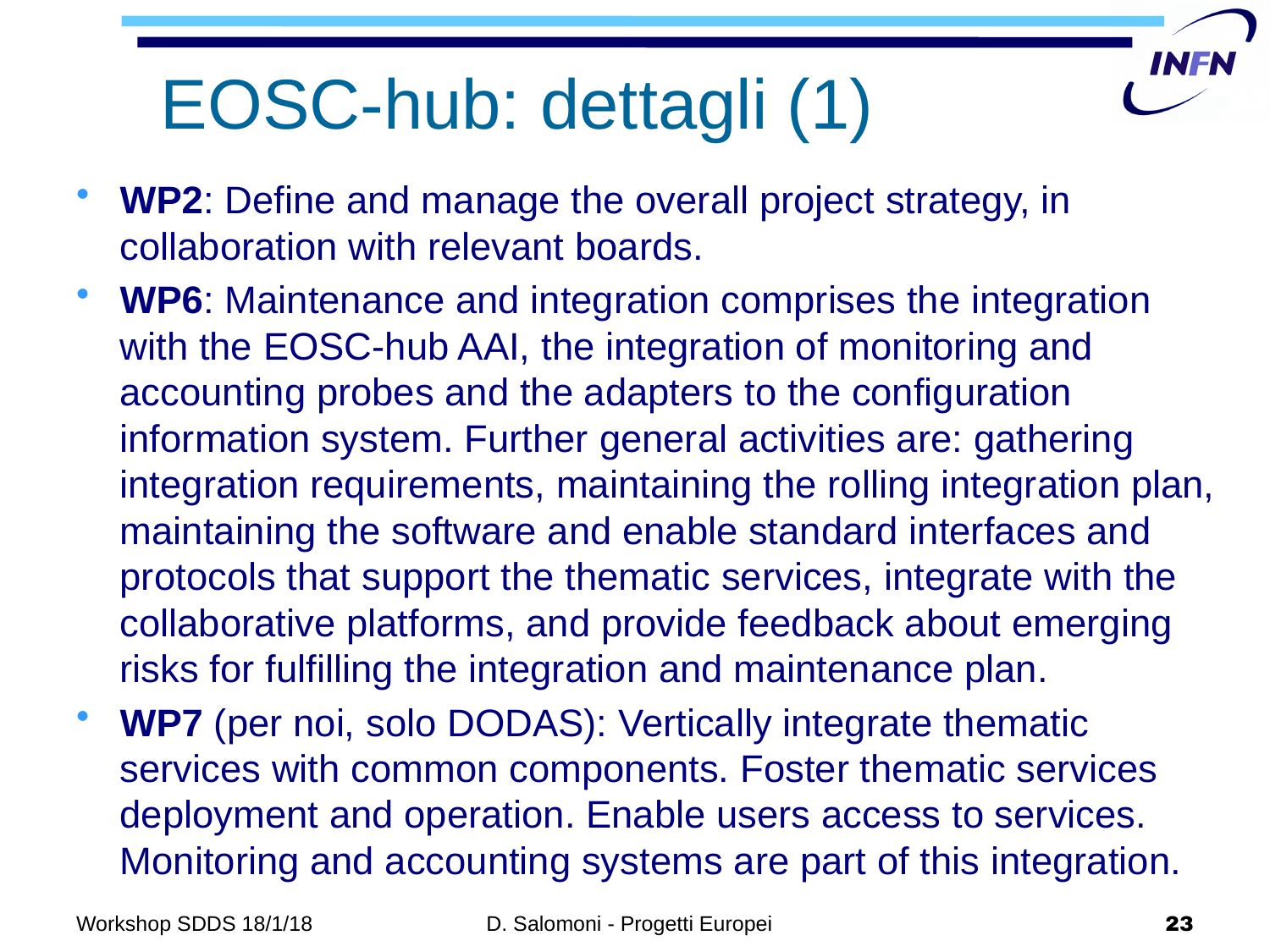

# EOSC-hub: dettagli (1)
WP2: Define and manage the overall project strategy, in collaboration with relevant boards.
WP6: Maintenance and integration comprises the integration with the EOSC-hub AAI, the integration of monitoring and accounting probes and the adapters to the configuration information system. Further general activities are: gathering integration requirements, maintaining the rolling integration plan, maintaining the software and enable standard interfaces and protocols that support the thematic services, integrate with the collaborative platforms, and provide feedback about emerging risks for fulfilling the integration and maintenance plan.
WP7 (per noi, solo DODAS): Vertically integrate thematic services with common components. Foster thematic services deployment and operation. Enable users access to services. Monitoring and accounting systems are part of this integration.
Workshop SDDS 18/1/18
D. Salomoni - Progetti Europei
23